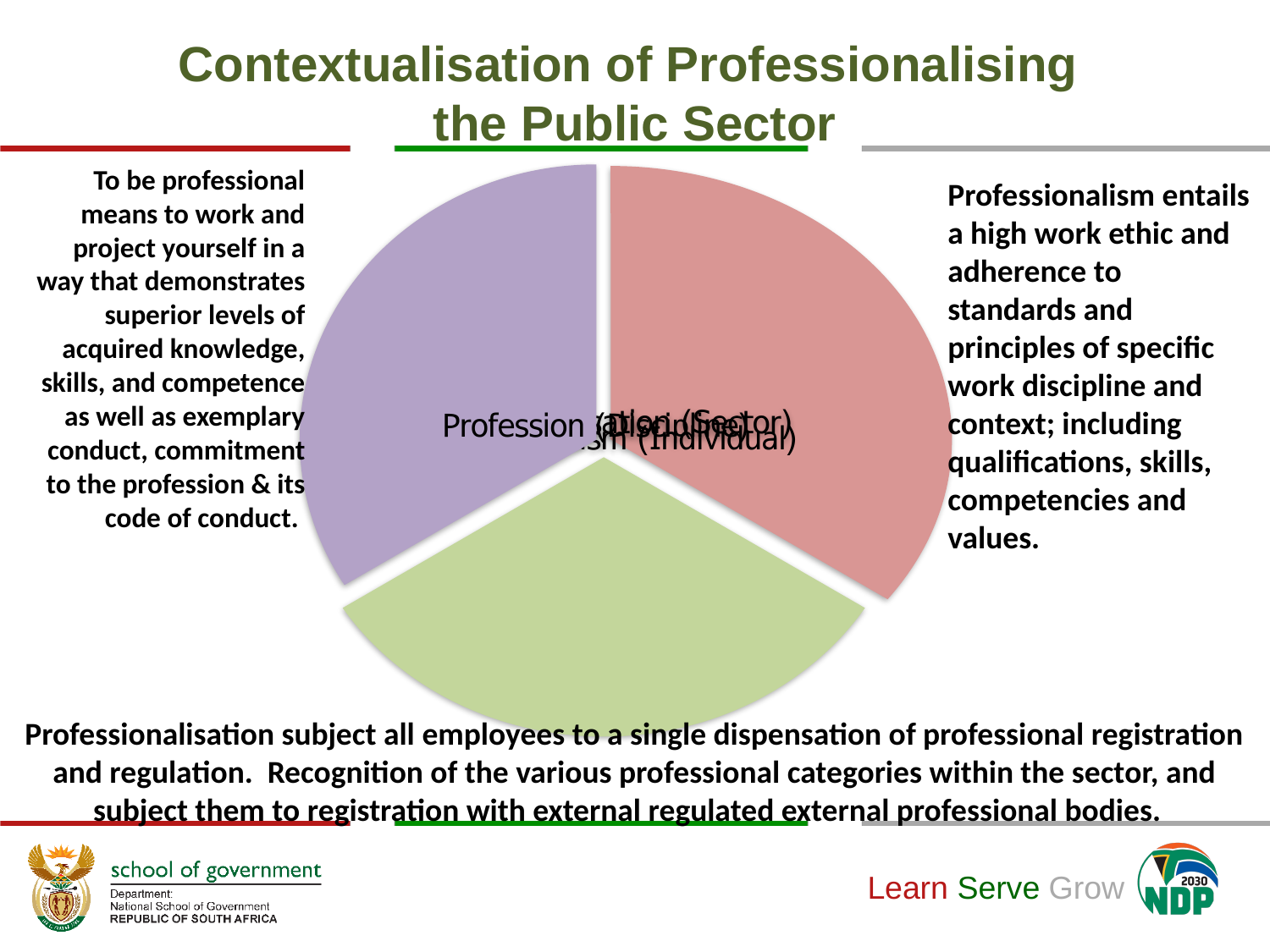

# Contextualisation of Professionalising the Public Sector

To be professional means to work and project yourself in a way that demonstrates superior levels of acquired knowledge, skills, and competence as well as exemplary conduct, commitment to the profession & its code of conduct.
Professionalism (Individual)
Professionalisation (Sector)

Profession (Discipline)

Professionalism entails a high work ethic and adherence to standards and principles of specific work discipline and context; including qualifications, skills, competencies and values.
Professionalisation subject all employees to a single dispensation of professional registration and regulation.  Recognition of the various professional categories within the sector, and subject them to registration with external regulated external professional bodies.